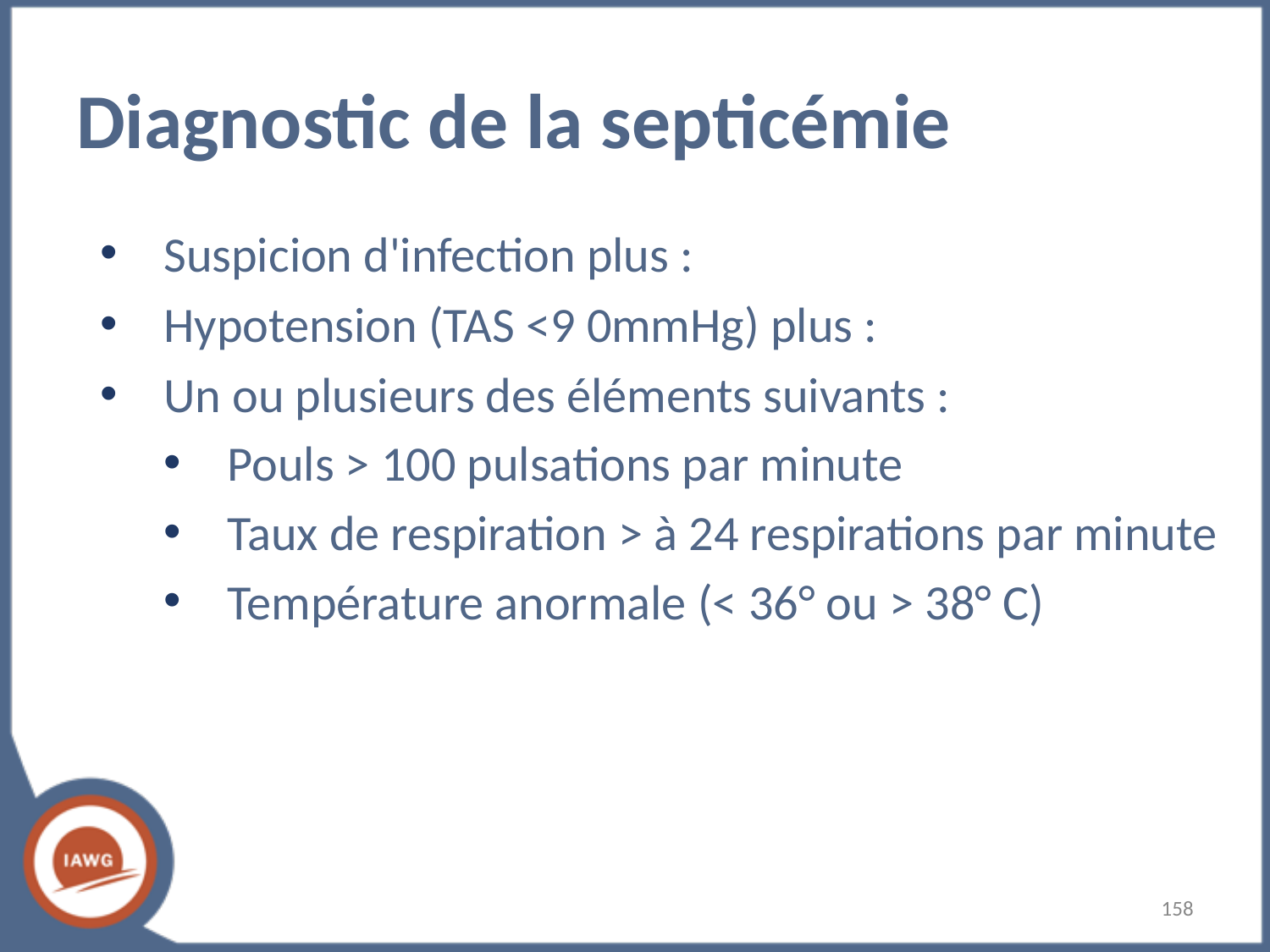

# Diagnostic de la septicémie
Suspicion d'infection plus :
Hypotension (TAS <9 0mmHg) plus :
Un ou plusieurs des éléments suivants :
Pouls > 100 pulsations par minute
Taux de respiration > à 24 respirations par minute
Température anormale (< 36° ou > 38° C)
158